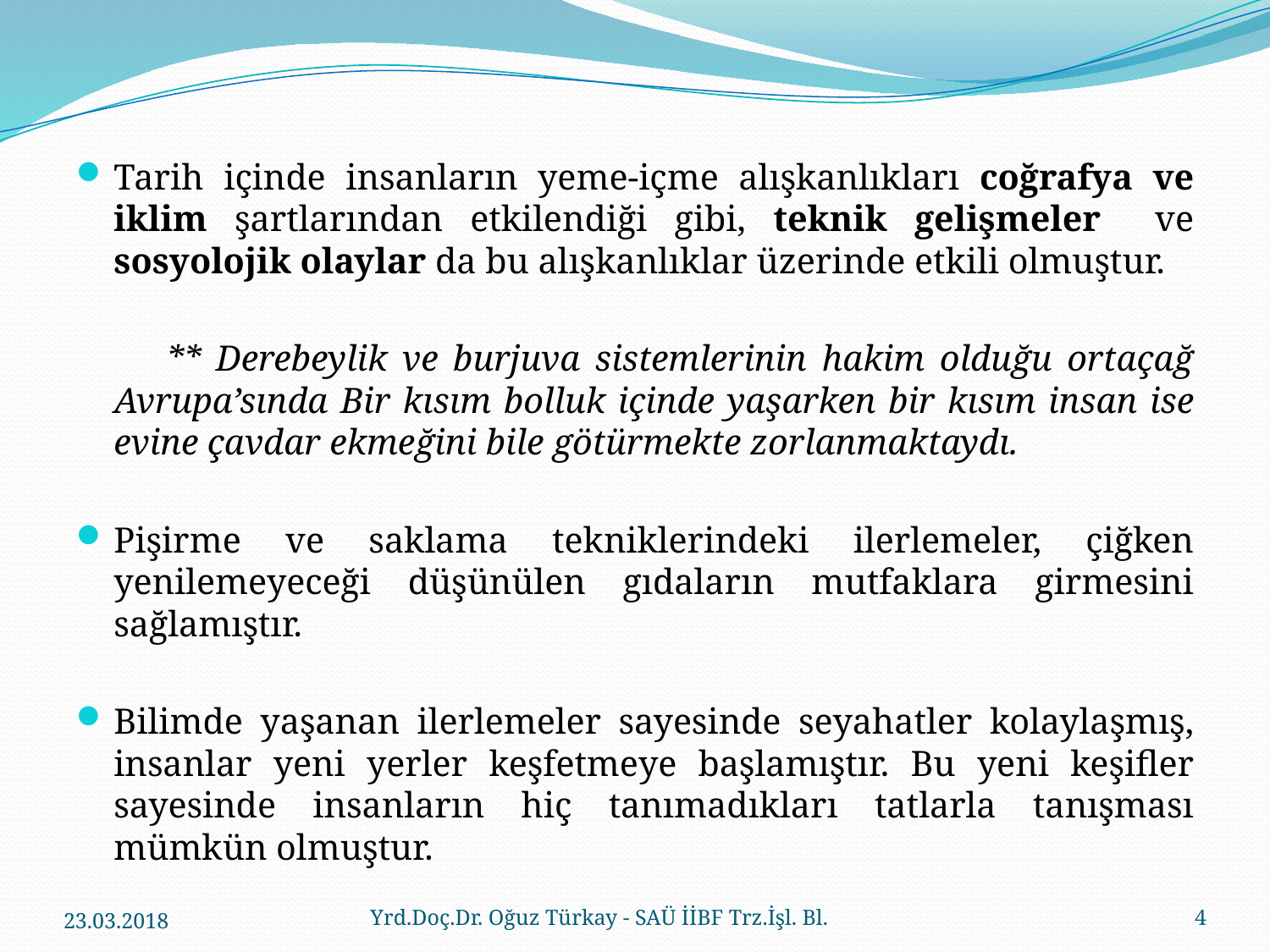

Tarih içinde insanların yeme-içme alışkanlıkları coğrafya ve iklim şartlarından etkilendiği gibi, teknik gelişmeler  ve sosyolojik olaylar da bu alışkanlıklar üzerinde etkili olmuştur.

      ** Derebeylik ve burjuva sistemlerinin hakim olduğu ortaçağ Avrupa’sında Bir kısım bolluk içinde yaşarken bir kısım insan ise evine çavdar ekmeğini bile götürmekte zorlanmaktaydı.

Pişirme ve saklama tekniklerindeki ilerlemeler, çiğken yenilemeyeceği düşünülen gıdaların mutfaklara girmesini sağlamıştır.

Bilimde yaşanan ilerlemeler sayesinde seyahatler kolaylaşmış, insanlar yeni yerler keşfetmeye başlamıştır. Bu yeni keşifler sayesinde insanların hiç tanımadıkları tatlarla tanışması mümkün olmuştur.
23.03.2018
Yrd.Doç.Dr. Oğuz Türkay - SAÜ İİBF Trz.İşl. Bl.
4